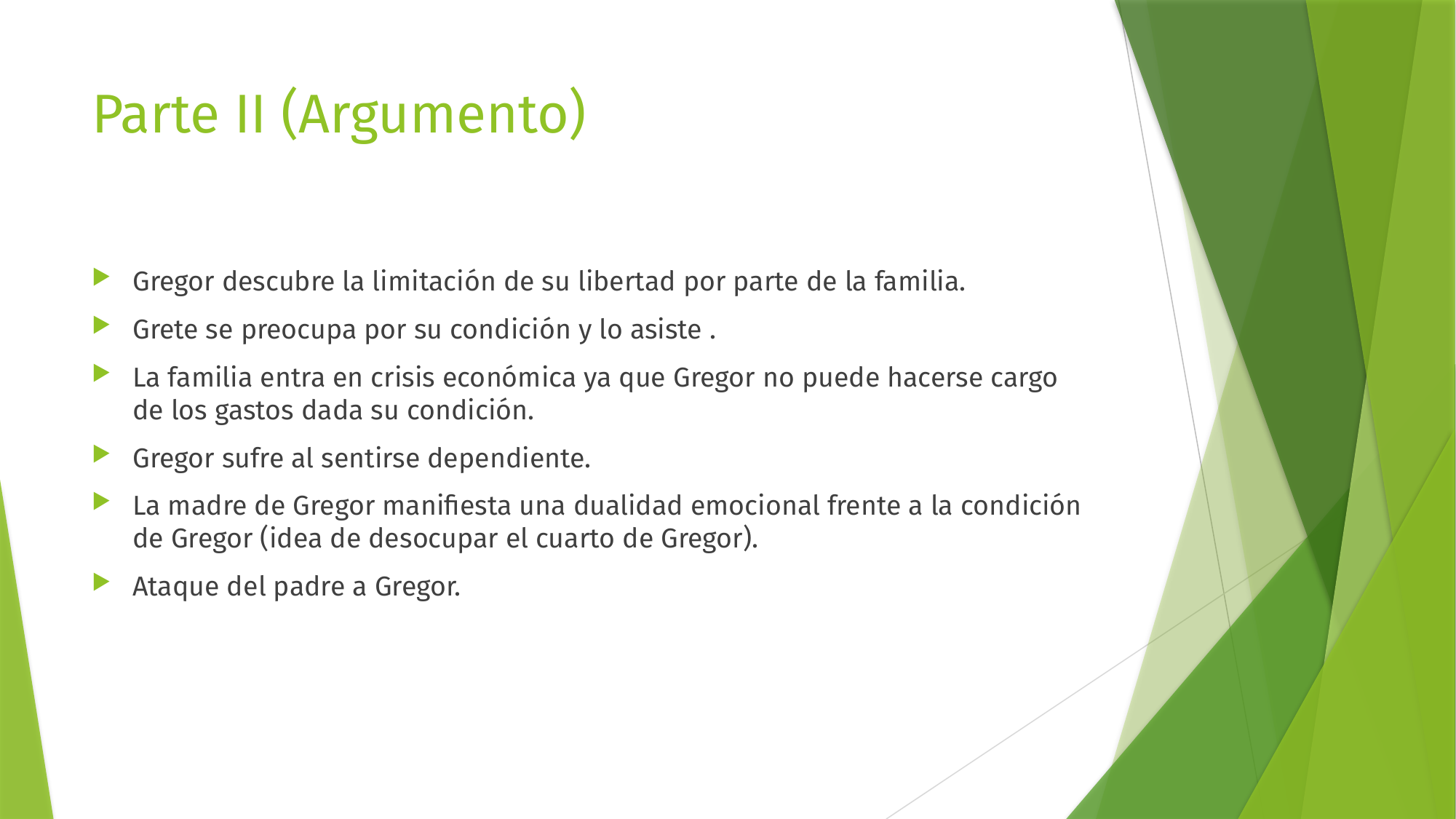

# Parte II (Argumento)
Gregor descubre la limitación de su libertad por parte de la familia.
Grete se preocupa por su condición y lo asiste .
La familia entra en crisis económica ya que Gregor no puede hacerse cargo de los gastos dada su condición.
Gregor sufre al sentirse dependiente.
La madre de Gregor manifiesta una dualidad emocional frente a la condición de Gregor (idea de desocupar el cuarto de Gregor).
Ataque del padre a Gregor.